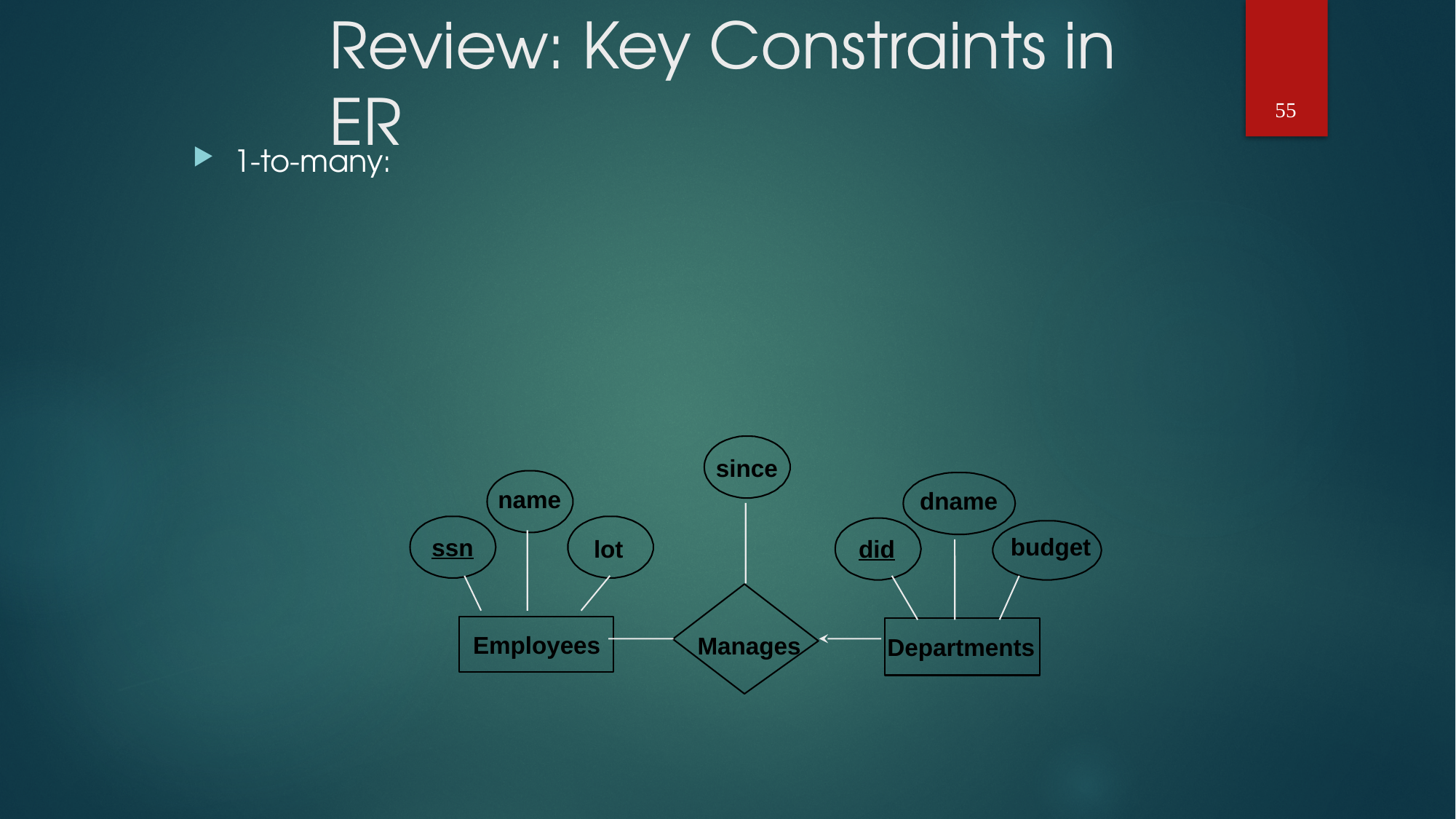

# Review: Key Constraints in ER
55
1-to-many:

since

name

ssn
lot

dname

budget
did

Manages

Employees

Departments